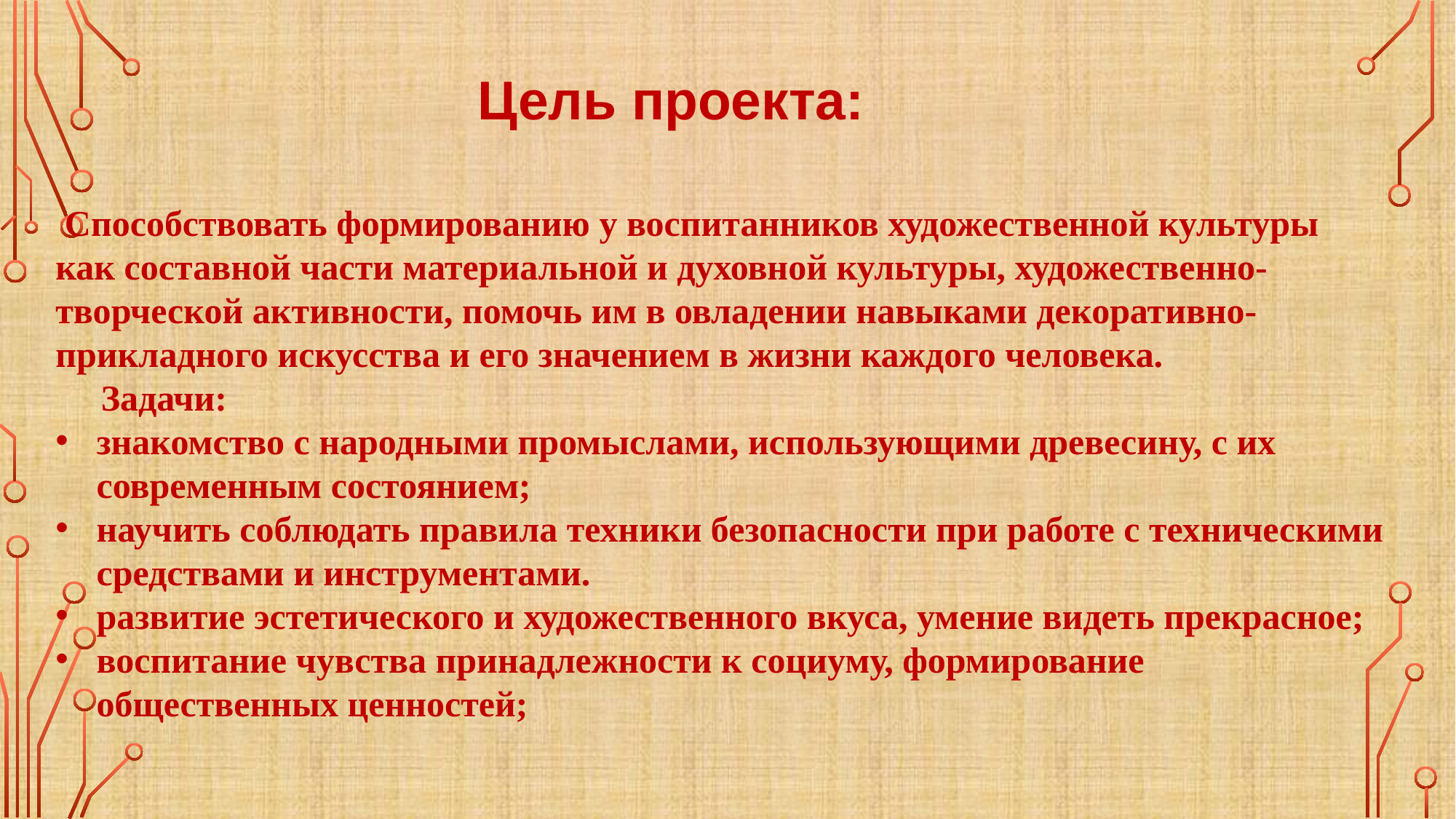

Цель проекта:
 Способствовать формированию у воспитанников художественной культуры как составной части материальной и духовной культуры, художественно-творческой активности, помочь им в овладении навыками декоративно-прикладного искусства и его значением в жизни каждого человека.
     Задачи:
знакомство с народными промыслами, использующими древесину, с их современным состоянием;
научить соблюдать правила техники безопасности при работе с техническими средствами и инструментами.
развитие эстетического и художественного вкуса, умение видеть прекрасное;
воспитание чувства принадлежности к социуму, формирование общественных ценностей;